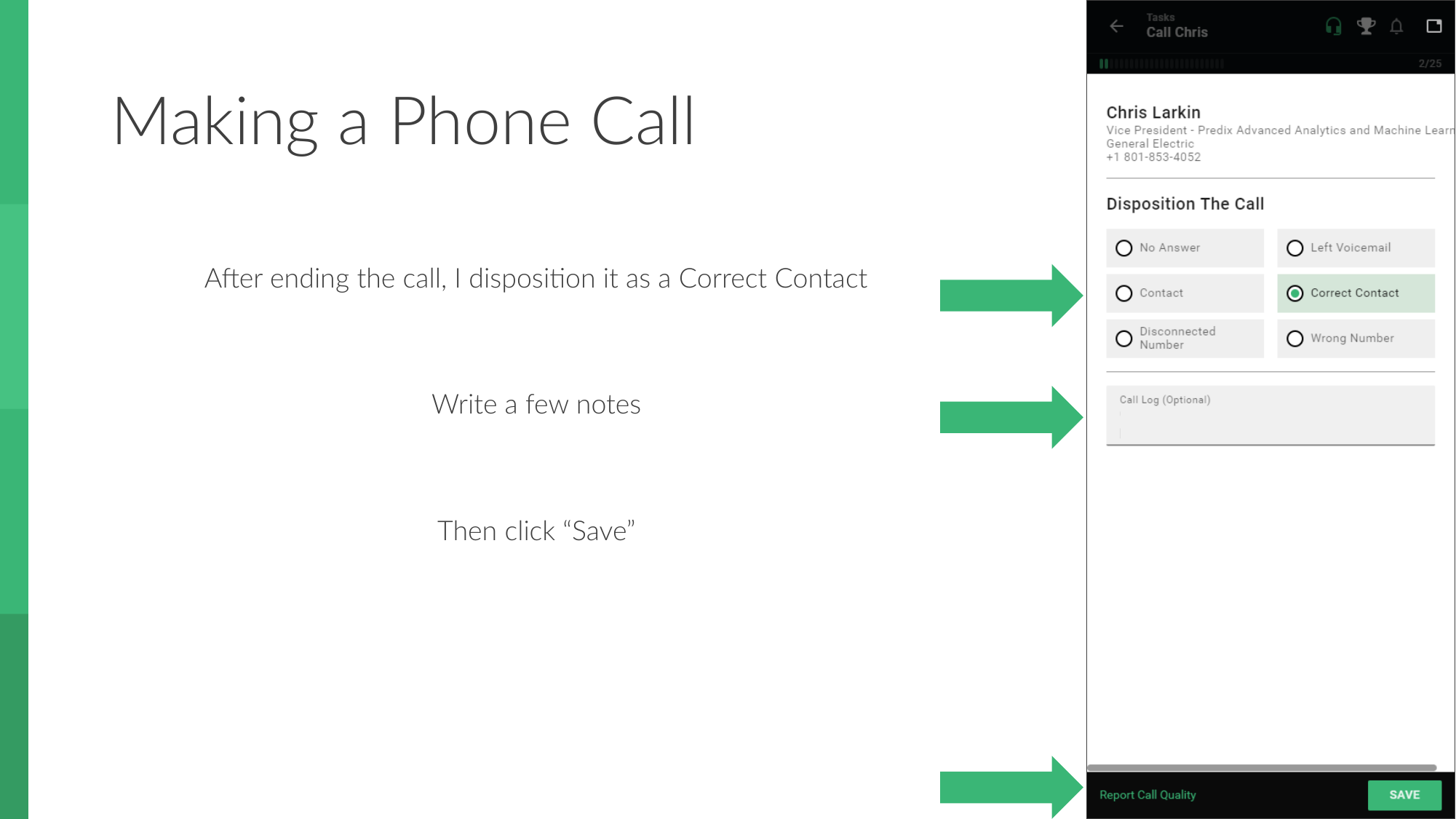

# Making a Phone Call
After ending the call, I disposition it as a Correct Contact

Write a few notes

Then click “Save”